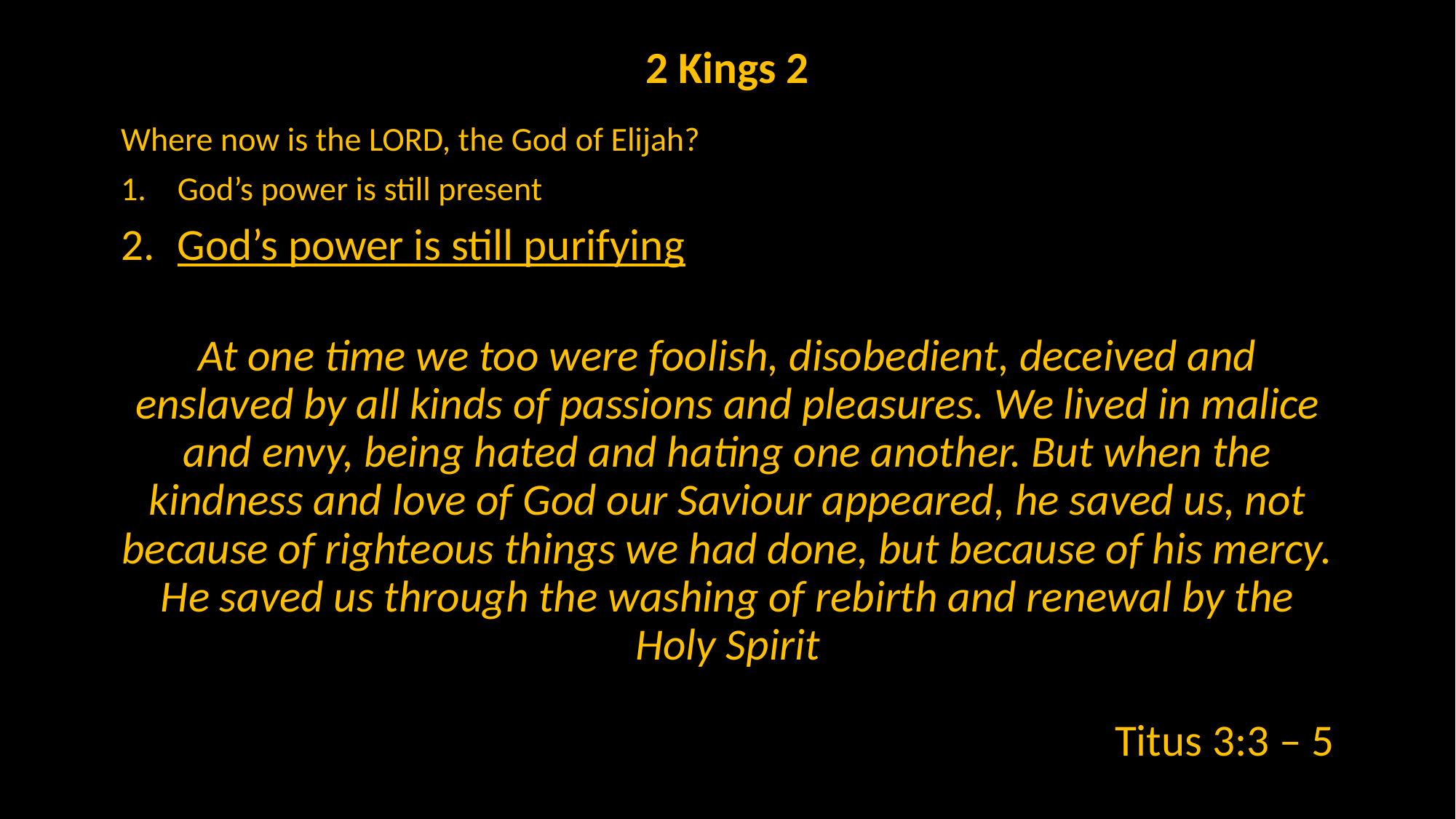

2 Kings 2

Where now is the LORD, the God of Elijah?
God’s power is still present
God’s power is still purifying

At one time we too were foolish, disobedient, deceived and enslaved by all kinds of passions and pleasures. We lived in malice and envy, being hated and hating one another. But when the kindness and love of God our Saviour appeared, he saved us, not because of righteous things we had done, but because of his mercy. He saved us through the washing of rebirth and renewal by the Holy Spirit

Titus 3:3 – 5